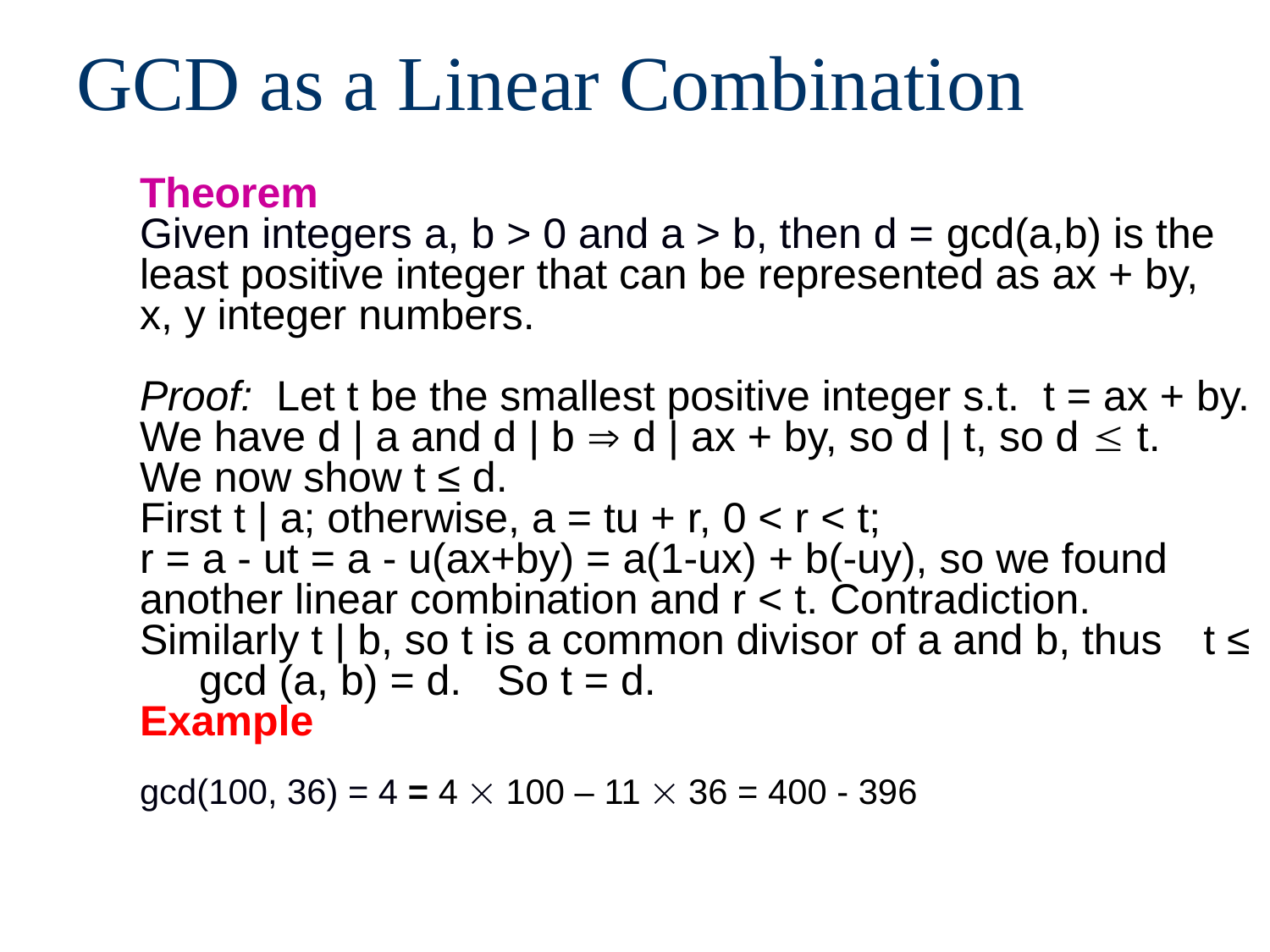

# GCD as a Linear Combination
Theorem
Given integers a, b > 0 and a > b, then d = gcd(a,b) is the
least positive integer that can be represented as ax + by,
x, y integer numbers.

Proof:  Let t be the smallest positive integer s.t.  t = ax + by.
We have d | a and d | b ⇒ d | ax + by, so d | t, so d ≤ t.
We now show t ≤ d.
First t | a; otherwise, a = tu + r, 0 < r < t;
r = a - ut = a - u(ax+by) = a(1-ux) + b(-uy), so we found
another linear combination and r < t. Contradiction.
Similarly t | b, so t is a common divisor of a and b, thus 	t ≤  gcd (a, b) = d.   So t = d.
Example

gcd(100, 36) = 4 = 4 × 100 – 11 × 36 = 400 - 396